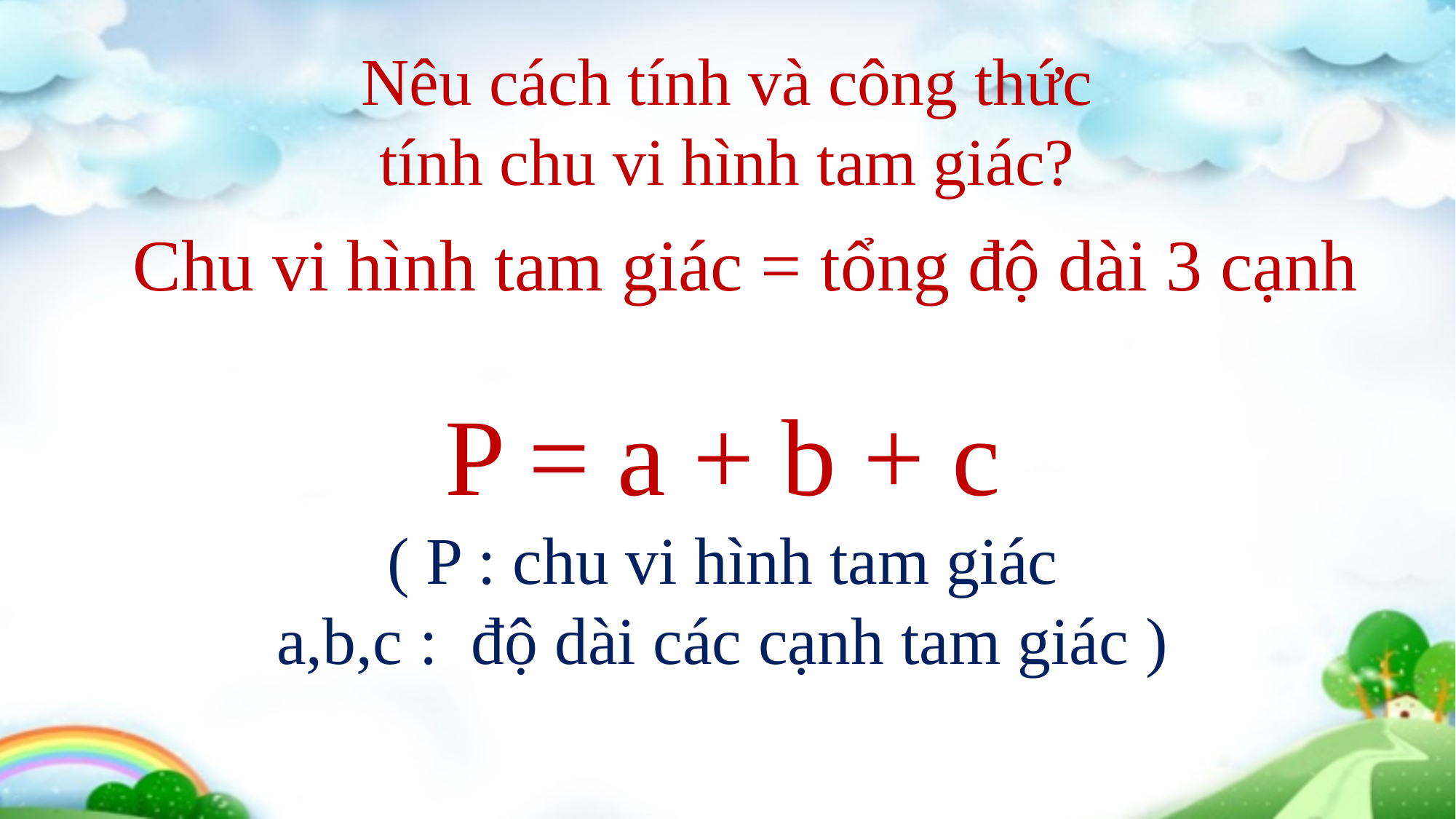

Nêu cách tính và công thức
tính chu vi hình tam giác?
Chu vi hình tam giác = tổng độ dài 3 cạnh
P = a + b + c
( P : chu vi hình tam giác
a,b,c :  độ dài các cạnh tam giác )